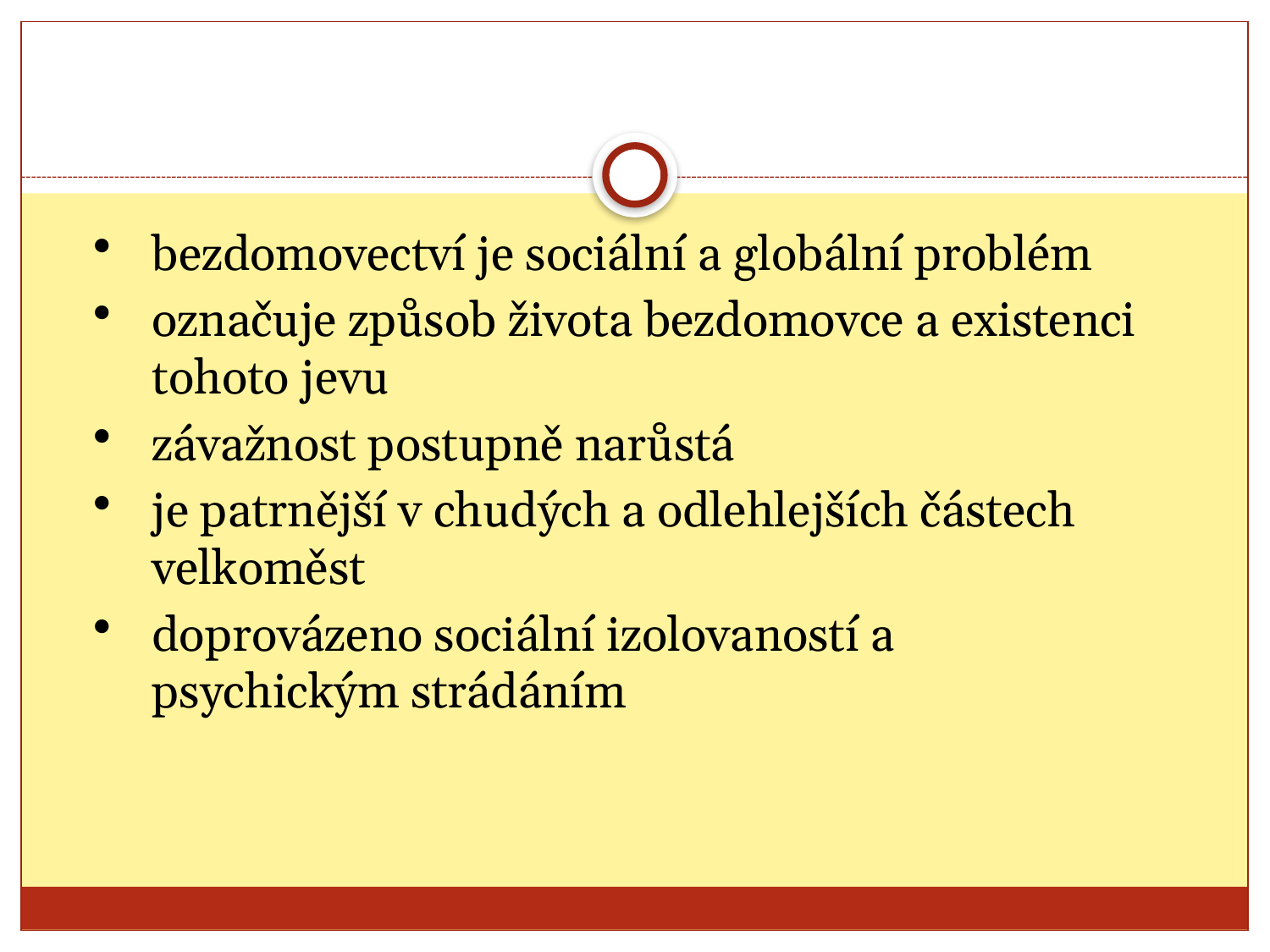

#
bezdomovectví je sociální a globální problém
označuje způsob života bezdomovce a existenci tohoto jevu
závažnost postupně narůstá
je patrnější v chudých a odlehlejších částech velkoměst
doprovázeno sociální izolovaností a psychickým strádáním